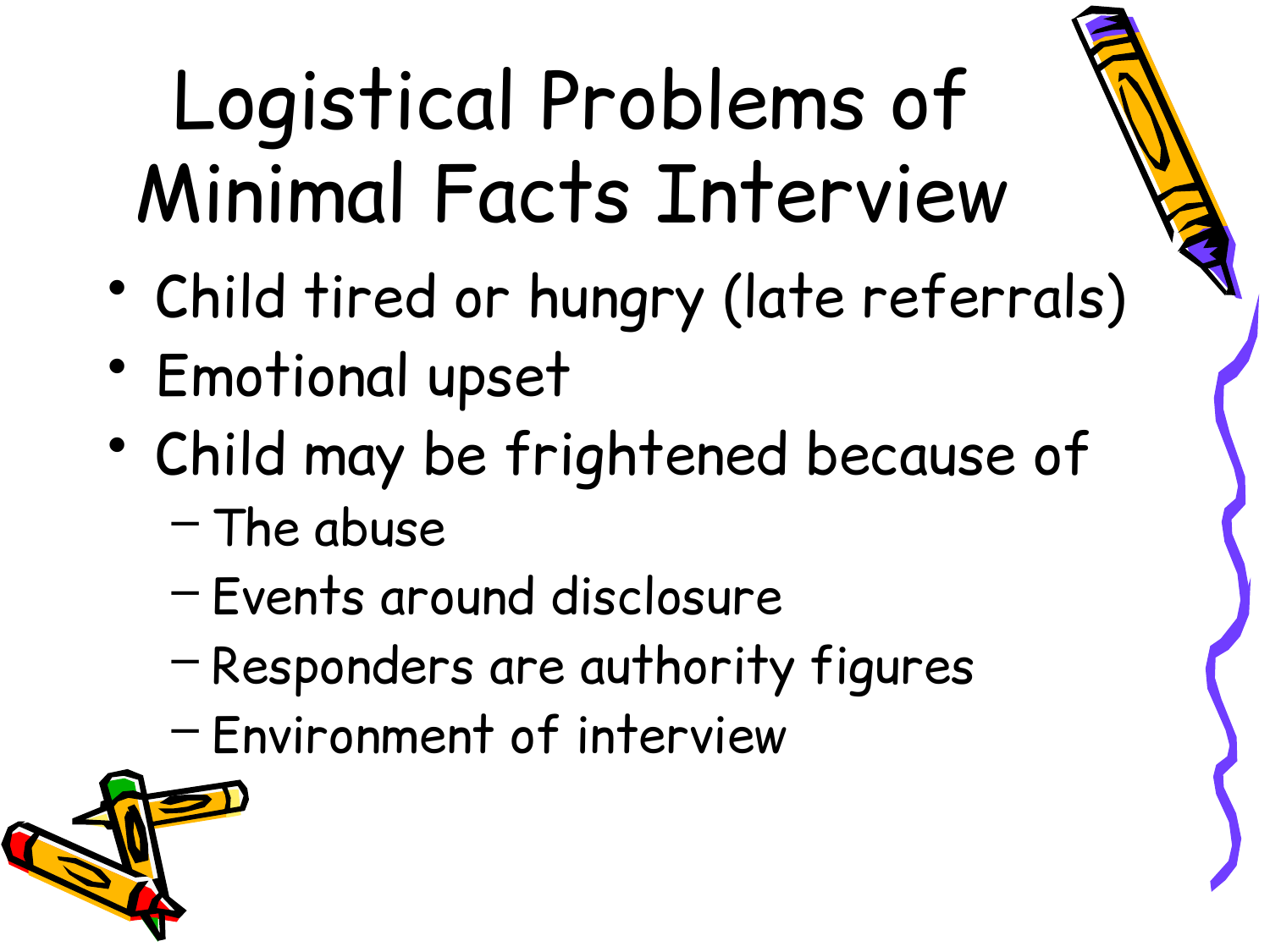

# Logistical Problems of Minimal Facts Interview
Child tired or hungry (late referrals)
Emotional upset
Child may be frightened because of
The abuse
Events around disclosure
Responders are authority figures
Environment of interview